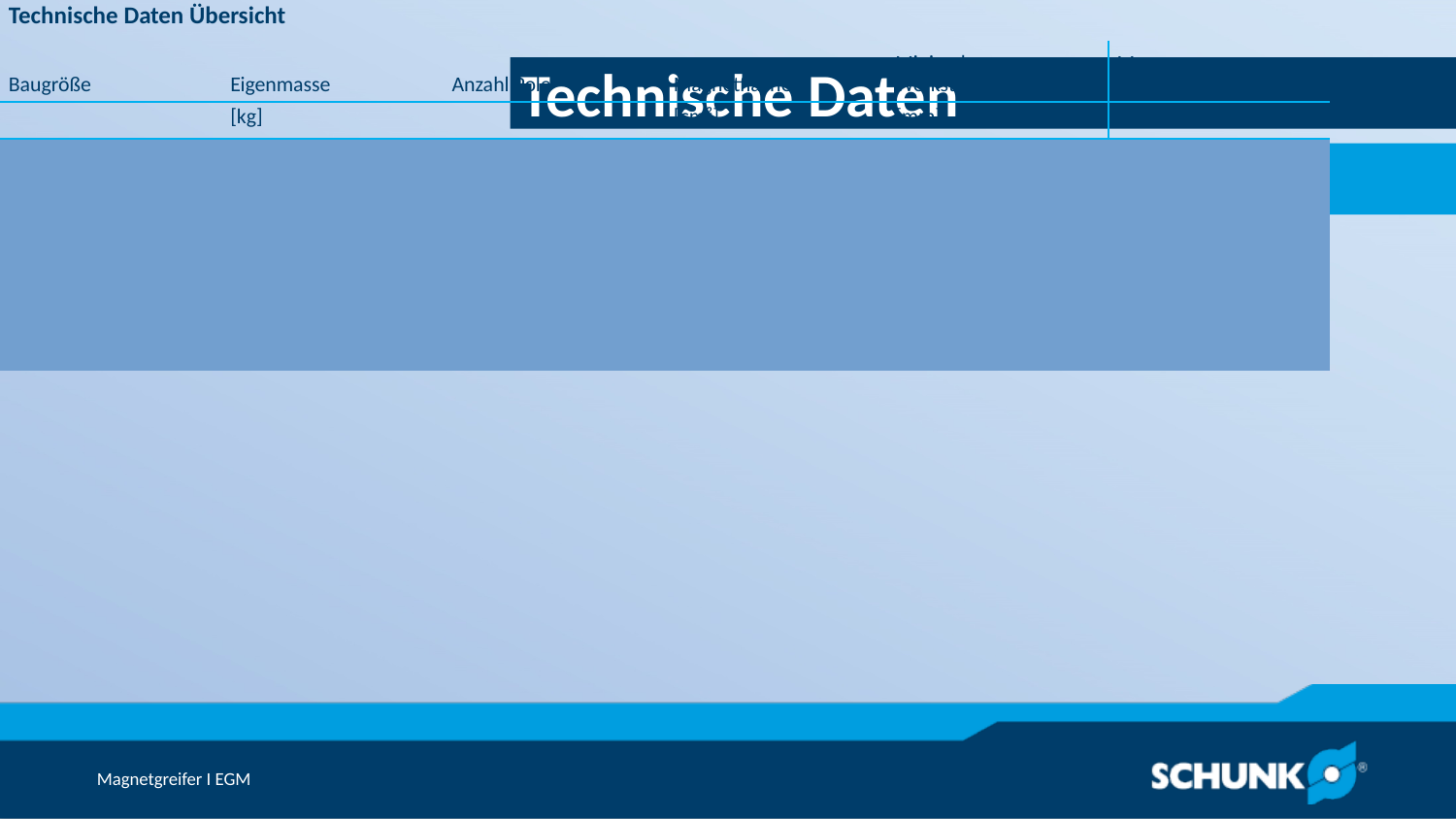

Technische Daten
| Technische Daten Übersicht |  |  |  |  |  |
| --- | --- | --- | --- | --- | --- |
| Baugröße | Eigenmasse | Anzahl Pole | Magnetfläche | Minimale Werkstückdicke | Max. Aktivierungen/Minute |
|  | [kg] |  | [cm²] | [mm] | [1/min] |  |  |  |
| B-L | 6.5 .. 11.5 | 2 .. 4 | 36 .. 72 | 8 | 15 .. 20 |
| B-Q | 5.5 .. 25 | 2 .. 4 | 50 .. 196 | 12 .. 18 | 8 .. 20 |
| M-L | 1 .. 3.1 | 2 | 12 .. 36.9 | 3 .. 10 | 12 .. 16 |
| M-Q | 1.3 .. 7.1 | 2 | 18.4 .. 98.1 | 6 .. 16 | 6 .. 20 |